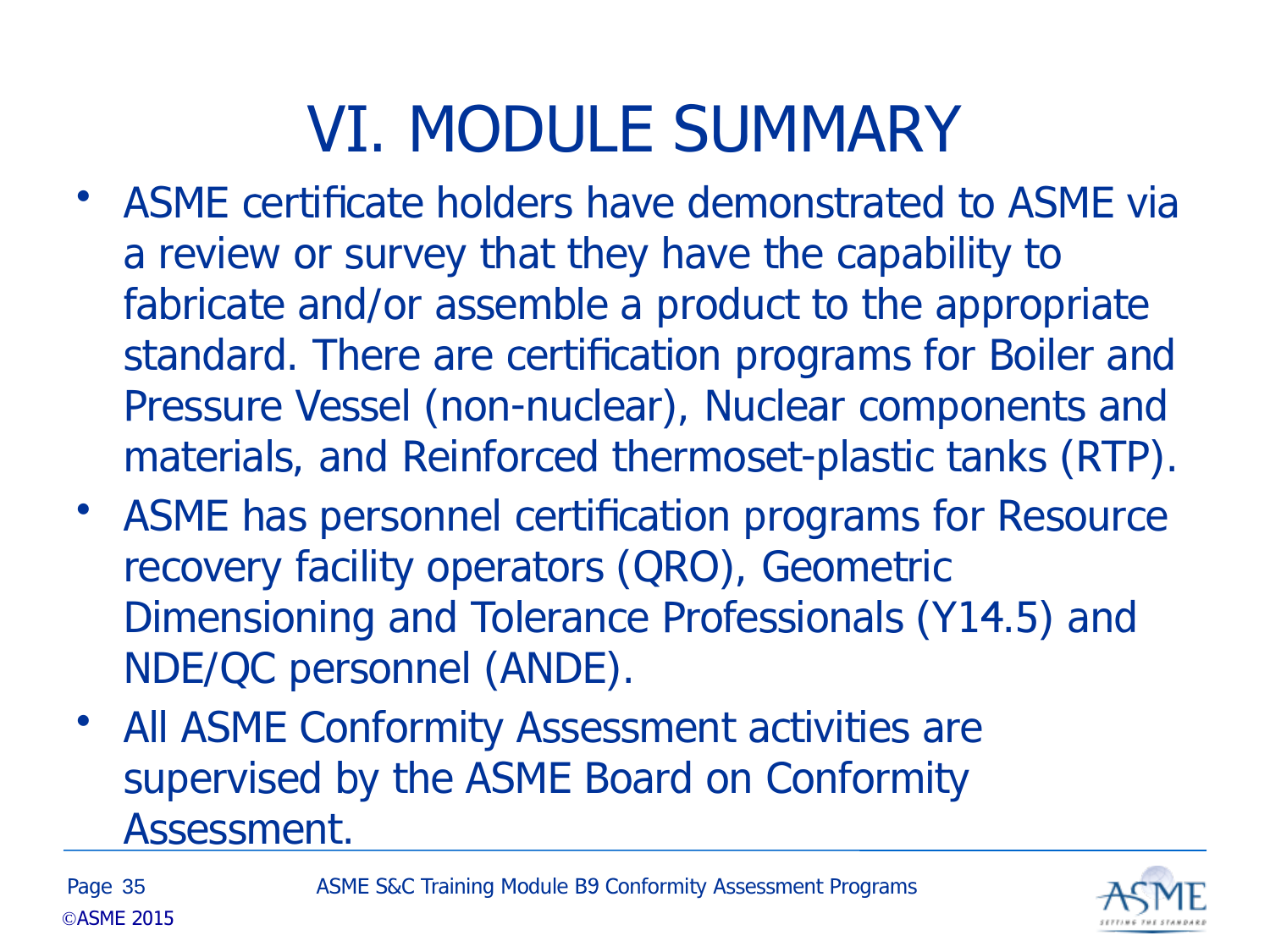

# VI. MODULE SUMMARY
ASME certificate holders have demonstrated to ASME via a review or survey that they have the capability to fabricate and/or assemble a product to the appropriate  standard. There are certification programs for Boiler and Pressure Vessel (non-nuclear), Nuclear components and materials, and Reinforced thermoset-plastic tanks (RTP).
ASME has personnel certification programs for Resource recovery facility operators (QRO), Geometric Dimensioning and Tolerance Professionals (Y14.5) and NDE/QC personnel (ANDE).
All ASME Conformity Assessment activities are supervised by the ASME Board on Conformity Assessment.
35
ASME S&C Training Module B9 Conformity Assessment Programs